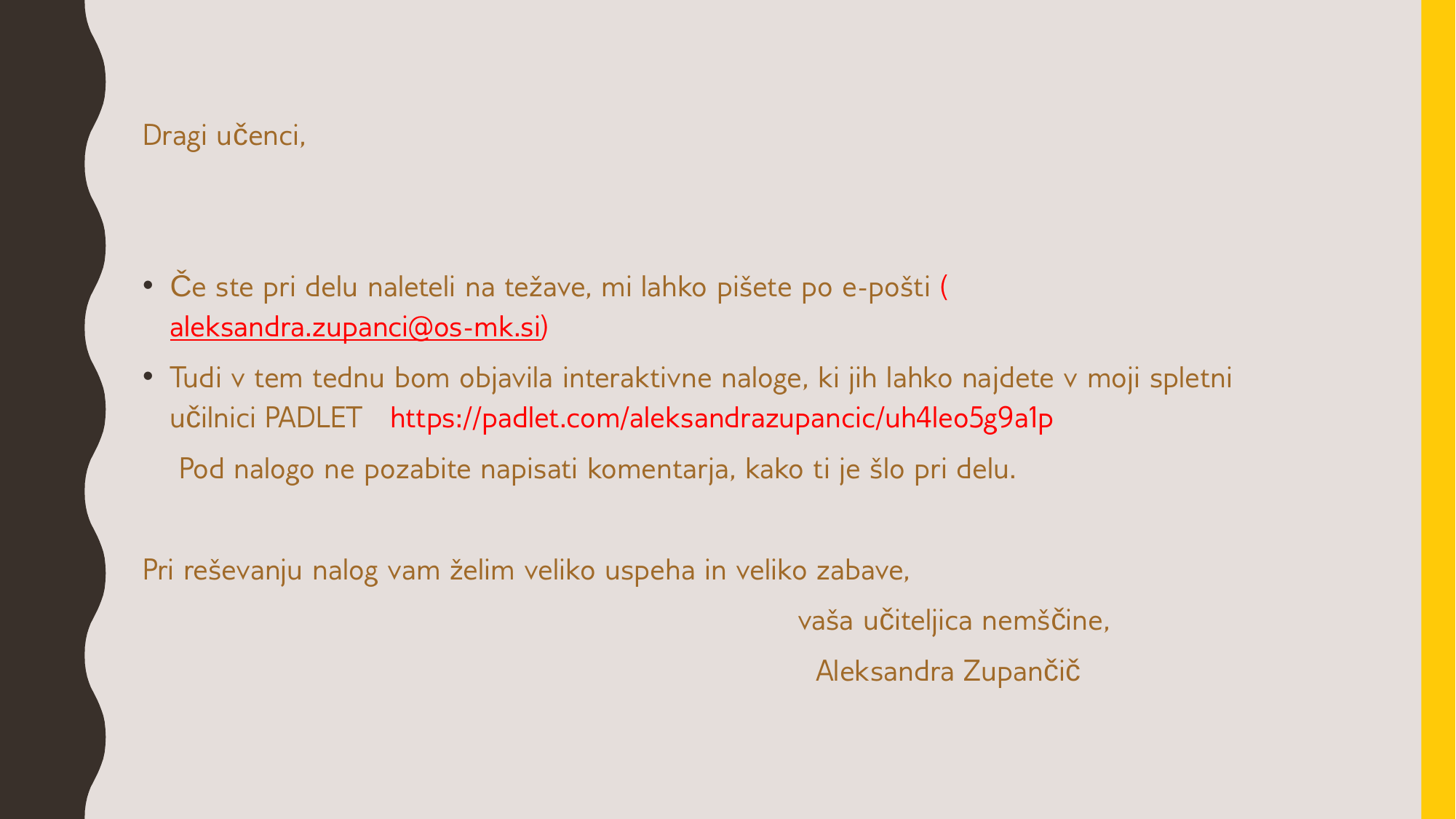

Dragi učenci,

Če ste pri delu naleteli na težave, mi lahko pišete po e-pošti (aleksandra.zupanci@os-mk.si)
Tudi v tem tednu bom objavila interaktivne naloge, ki jih lahko najdete v moji spletni učilnici PADLET   https://padlet.com/aleksandrazupancic/uh4leo5g9a1p
    Pod nalogo ne pozabite napisati komentarja, kako ti je šlo pri delu.

Pri reševanju nalog vam želim veliko uspeha in veliko zabave,
                                                                        vaša učiteljica nemščine,
                                                                          Aleksandra Zupančič